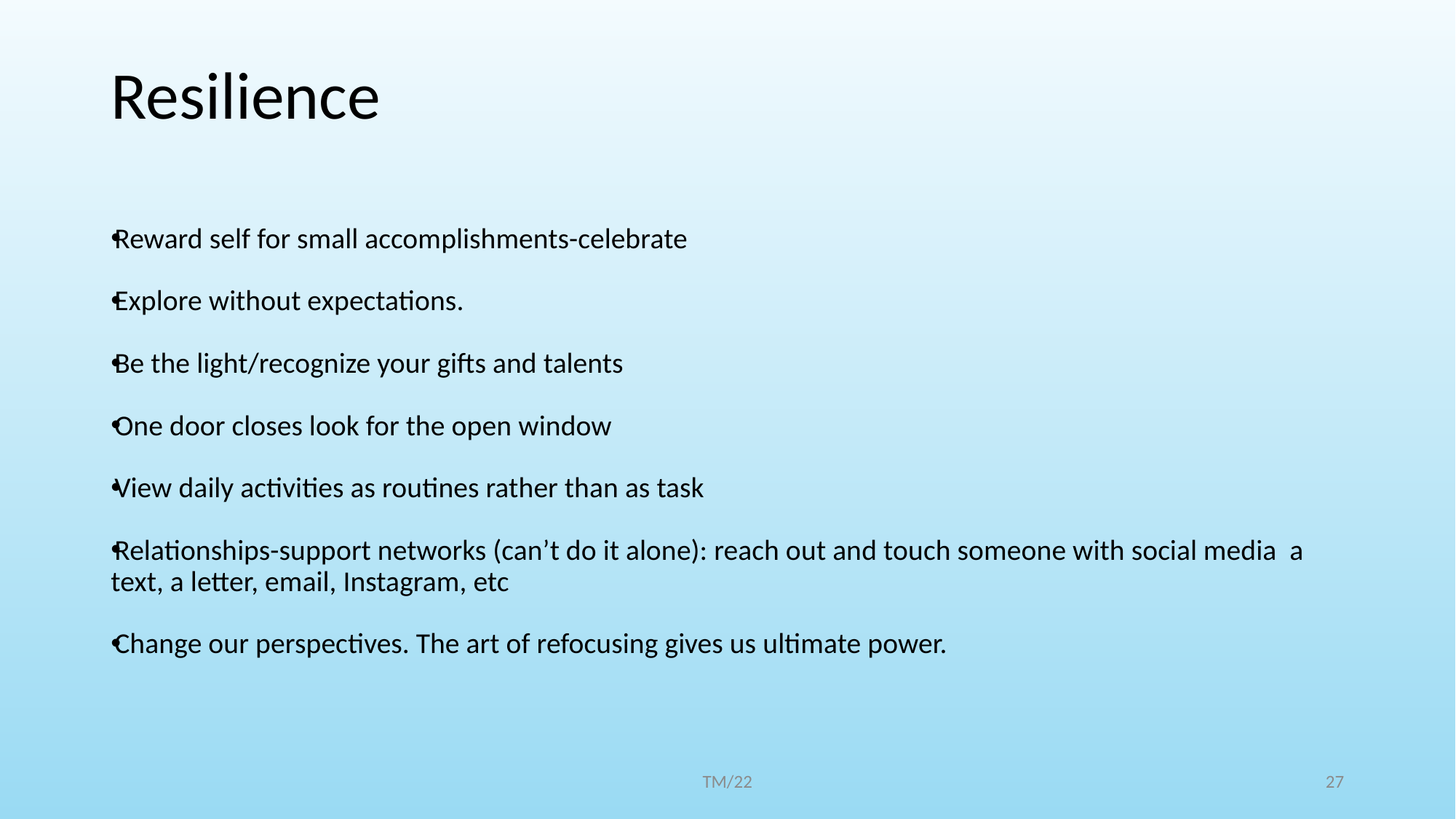

# Resilience
Reward self for small accomplishments-celebrate

Explore without expectations.

Be the light/recognize your gifts and talents

One door closes look for the open window

View daily activities as routines rather than as task

Relationships-support networks (can’t do it alone): reach out and touch someone with social media  a text, a letter, email, Instagram, etc

Change our perspectives. The art of refocusing gives us ultimate power.

TM/22
27